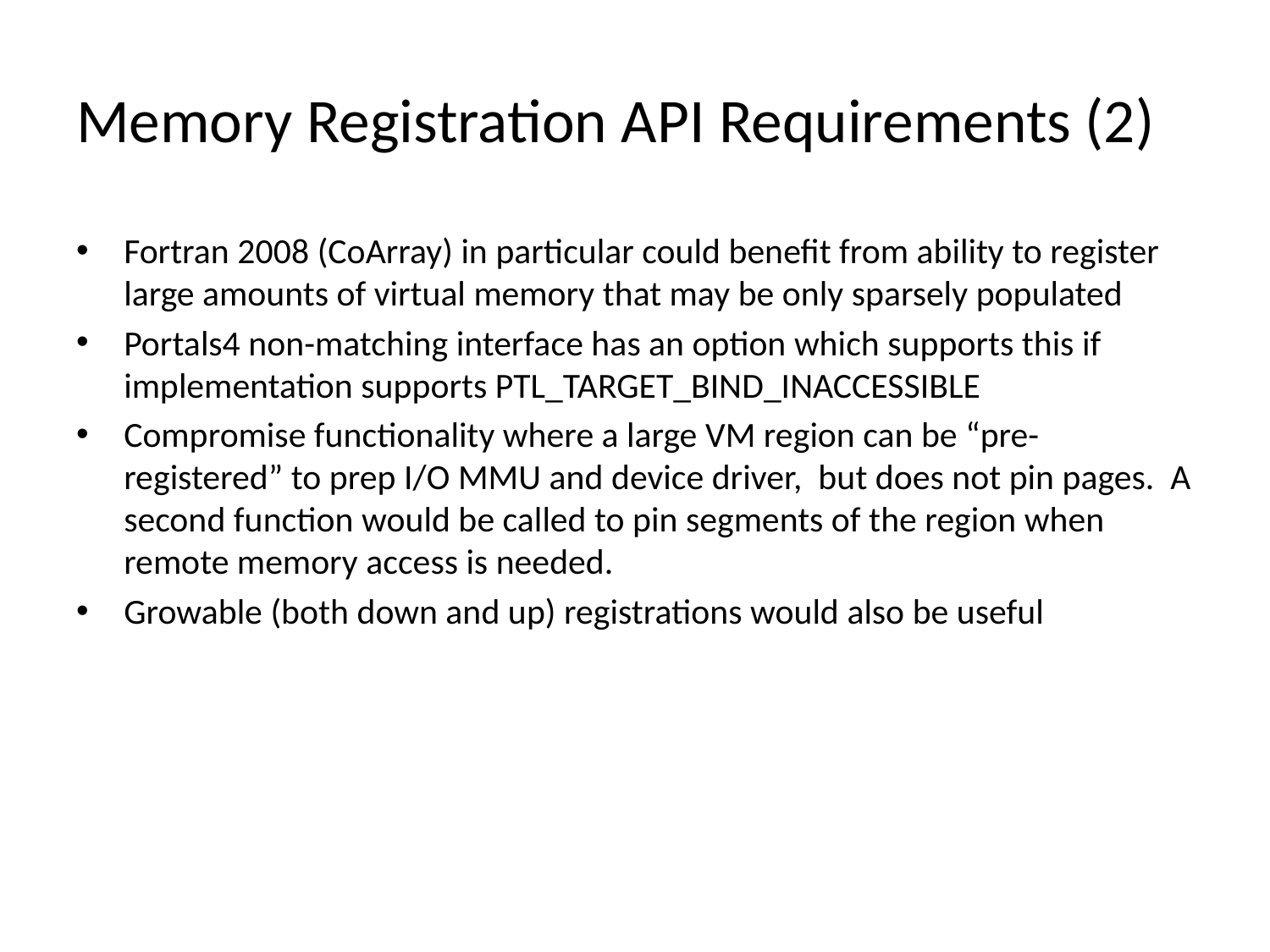

# Memory Registration API Requirements (2)
Fortran 2008 (CoArray) in particular could benefit from ability to register large amounts of virtual memory that may be only sparsely populated
Portals4 non-matching interface has an option which supports this if implementation supports PTL_TARGET_BIND_INACCESSIBLE
Compromise functionality where a large VM region can be “pre-registered” to prep I/O MMU and device driver,  but does not pin pages.  A second function would be called to pin segments of the region when remote memory access is needed.
Growable (both down and up) registrations would also be useful